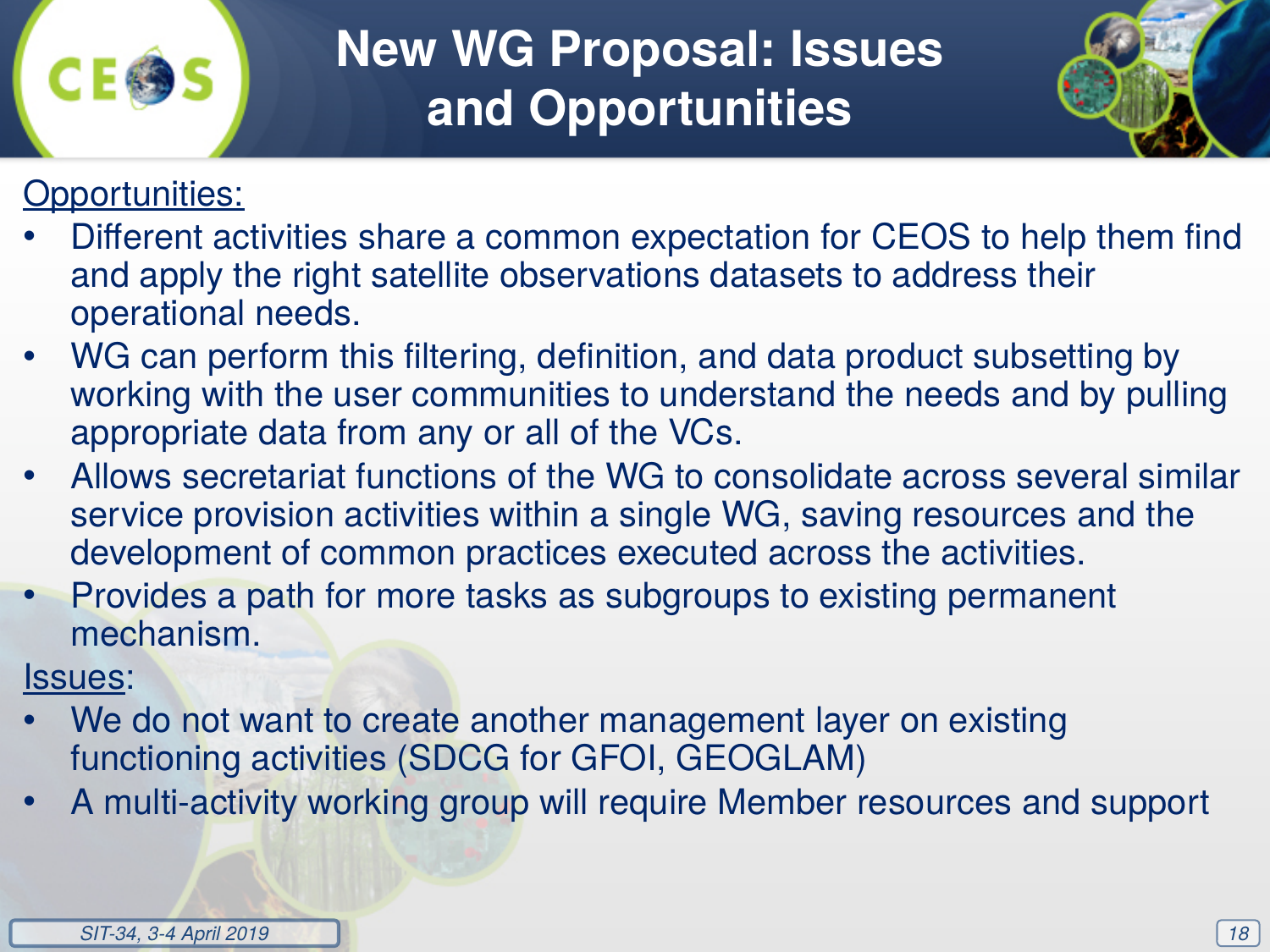

New WG Proposal: Issues and Opportunities
Opportunities:
Different activities share a common expectation for CEOS to help them find and apply the right satellite observations datasets to address their operational needs.
WG can perform this filtering, definition, and data product subsetting by working with the user communities to understand the needs and by pulling appropriate data from any or all of the VCs.
Allows secretariat functions of the WG to consolidate across several similar service provision activities within a single WG, saving resources and the development of common practices executed across the activities.
Provides a path for more tasks as subgroups to existing permanent mechanism.
Issues:
We do not want to create another management layer on existing functioning activities (SDCG for GFOI, GEOGLAM)
A multi-activity working group will require Member resources and support

18